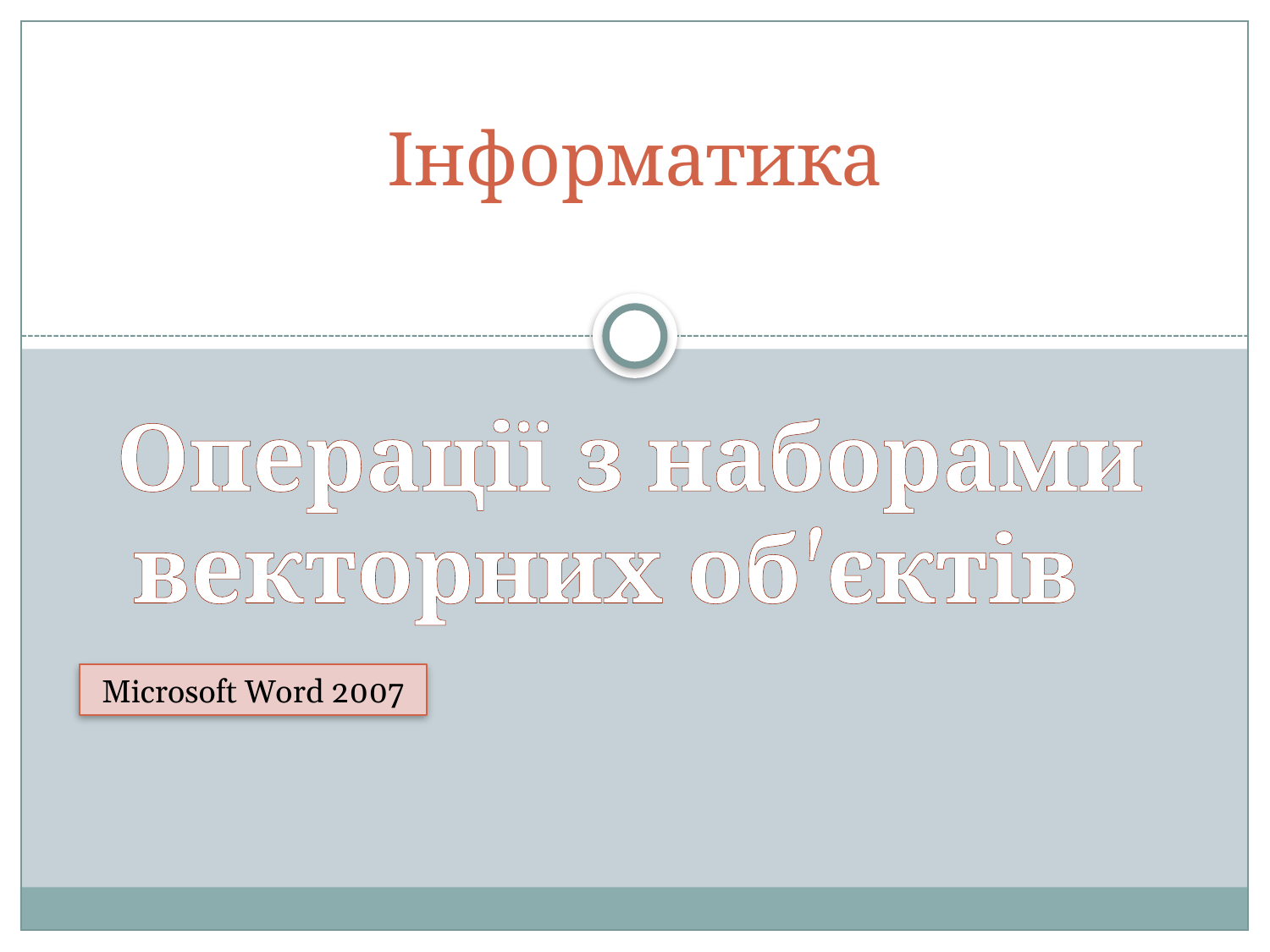

# Інформатика
Операції з наборами векторних об'єктів
Microsoft Word 2007